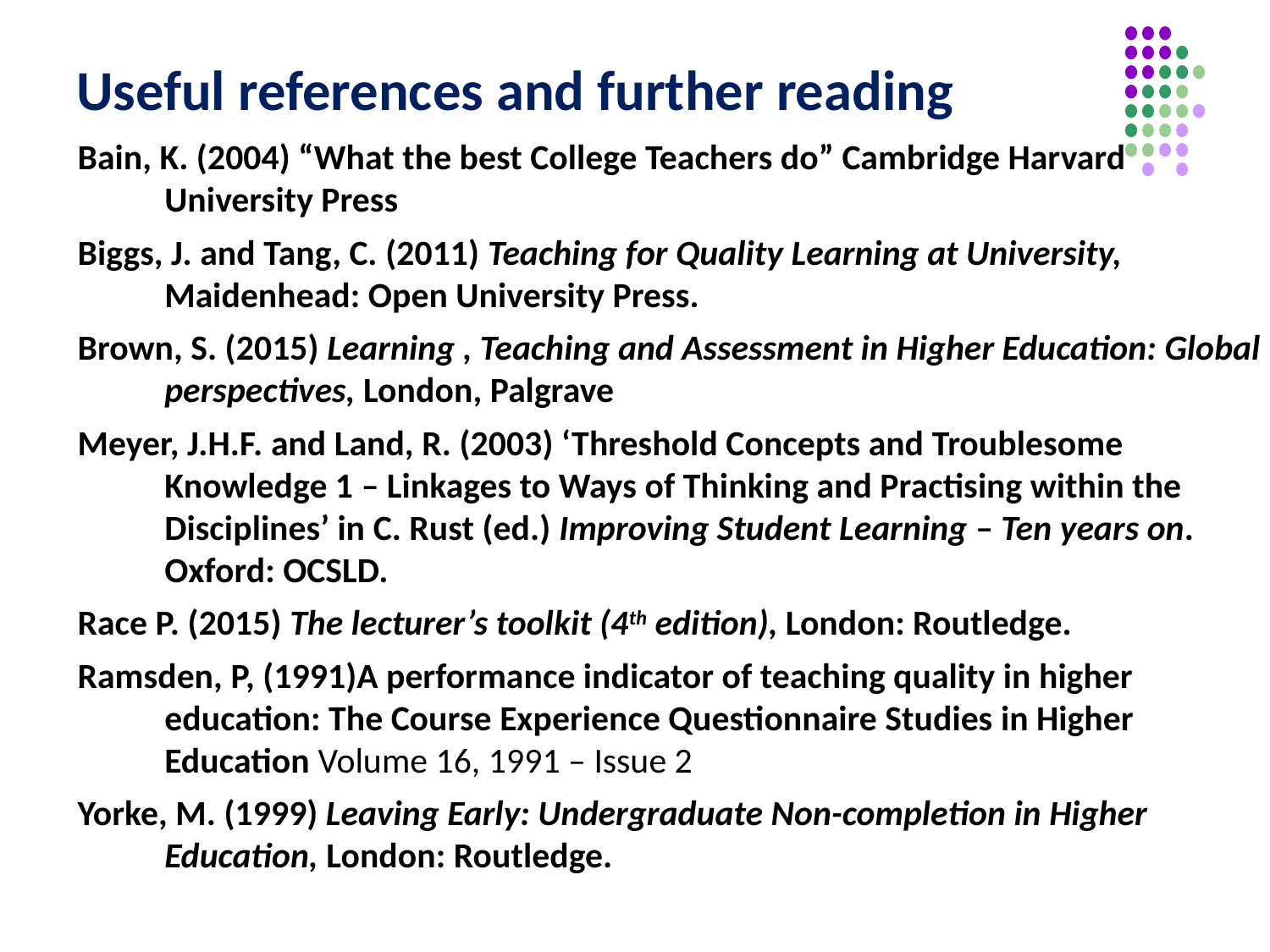

# Useful references and further reading
Bain, K. (2004) “What the best College Teachers do” Cambridge Harvard University Press
Biggs, J. and Tang, C. (2011) Teaching for Quality Learning at University, Maidenhead: Open University Press.
Brown, S. (2015) Learning , Teaching and Assessment in Higher Education: Global perspectives, London, Palgrave
Meyer, J.H.F. and Land, R. (2003) ‘Threshold Concepts and Troublesome Knowledge 1 – Linkages to Ways of Thinking and Practising within the Disciplines’ in C. Rust (ed.) Improving Student Learning – Ten years on. Oxford: OCSLD.
Race P. (2015) The lecturer’s toolkit (4th edition), London: Routledge.
Ramsden, P, (1991)A performance indicator of teaching quality in higher education: The Course Experience Questionnaire Studies in Higher Education Volume 16, 1991 – Issue 2
Yorke, M. (1999) Leaving Early: Undergraduate Non-completion in Higher Education, London: Routledge.